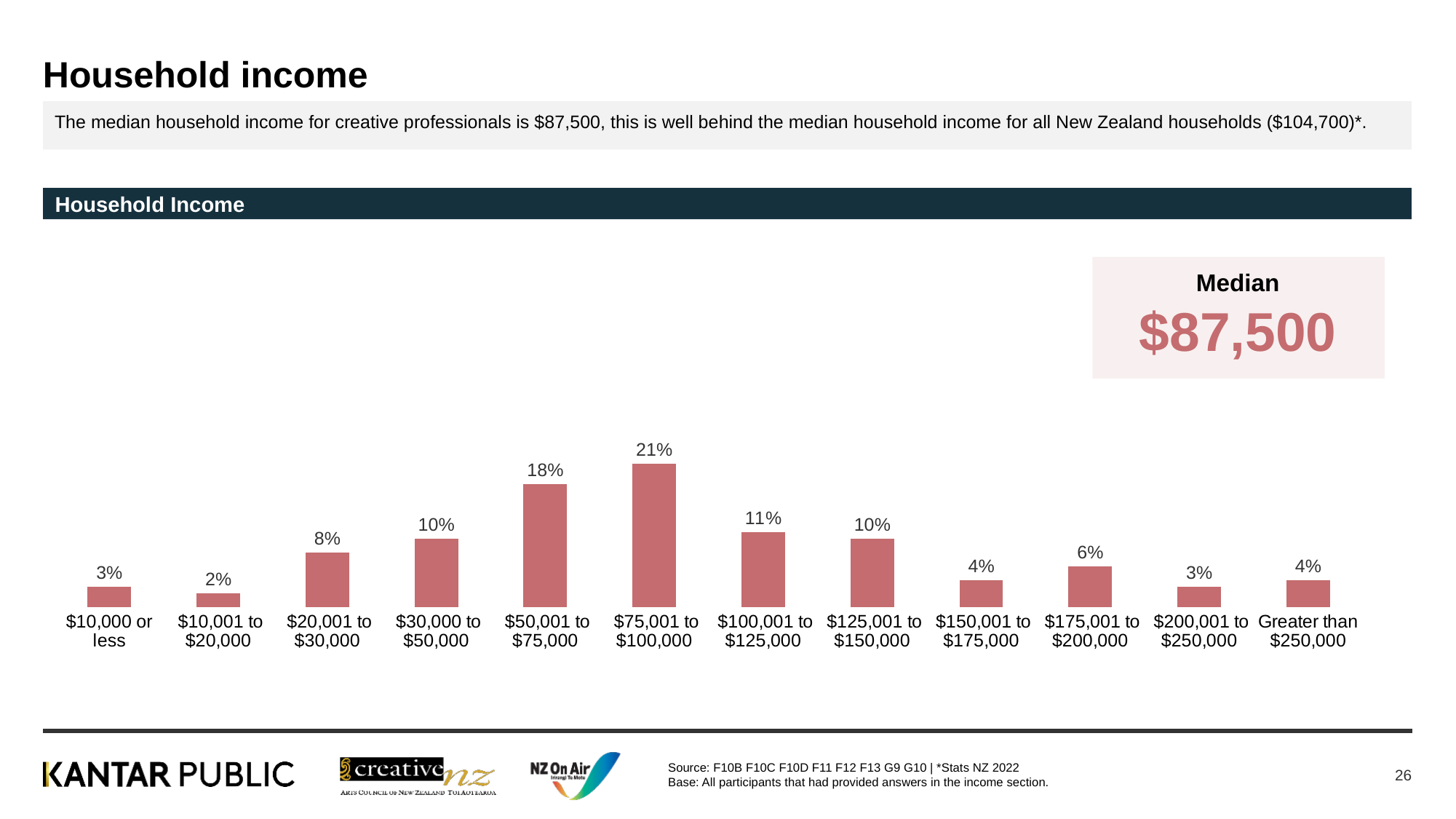

# Household income

The median household income for creative professionals is $87,500, this is well behind the median household income for all New Zealand households ($104,700)*.
  Household Income

### Chart

| Category | Column2 |
|---|---|
| $10,000 or less | 0.03 |
|  $10,001 to $20,000 | 0.02 |
|  $20,001 to $30,000 | 0.08 |
|  $30,000 to $50,000 | 0.1 |
|  $50,001 to $75,000 | 0.18 |
|  $75,001 to $100,000 | 0.21 |
|  $100,001 to $125,000 | 0.11 |
|  $125,001 to $150,000 | 0.1 |
|  $150,001 to $175,000 | 0.04 |
|  $175,001 to $200,000 | 0.06 |
|  $200,001 to $250,000 | 0.03 |
| Greater than $250,000 | 0.04 |
Median
$87,500
Source: F10B F10C F10D F11 F12 F13 G9 G10 | *Stats NZ 2022
Base: All participants that had provided answers in the income section.
26